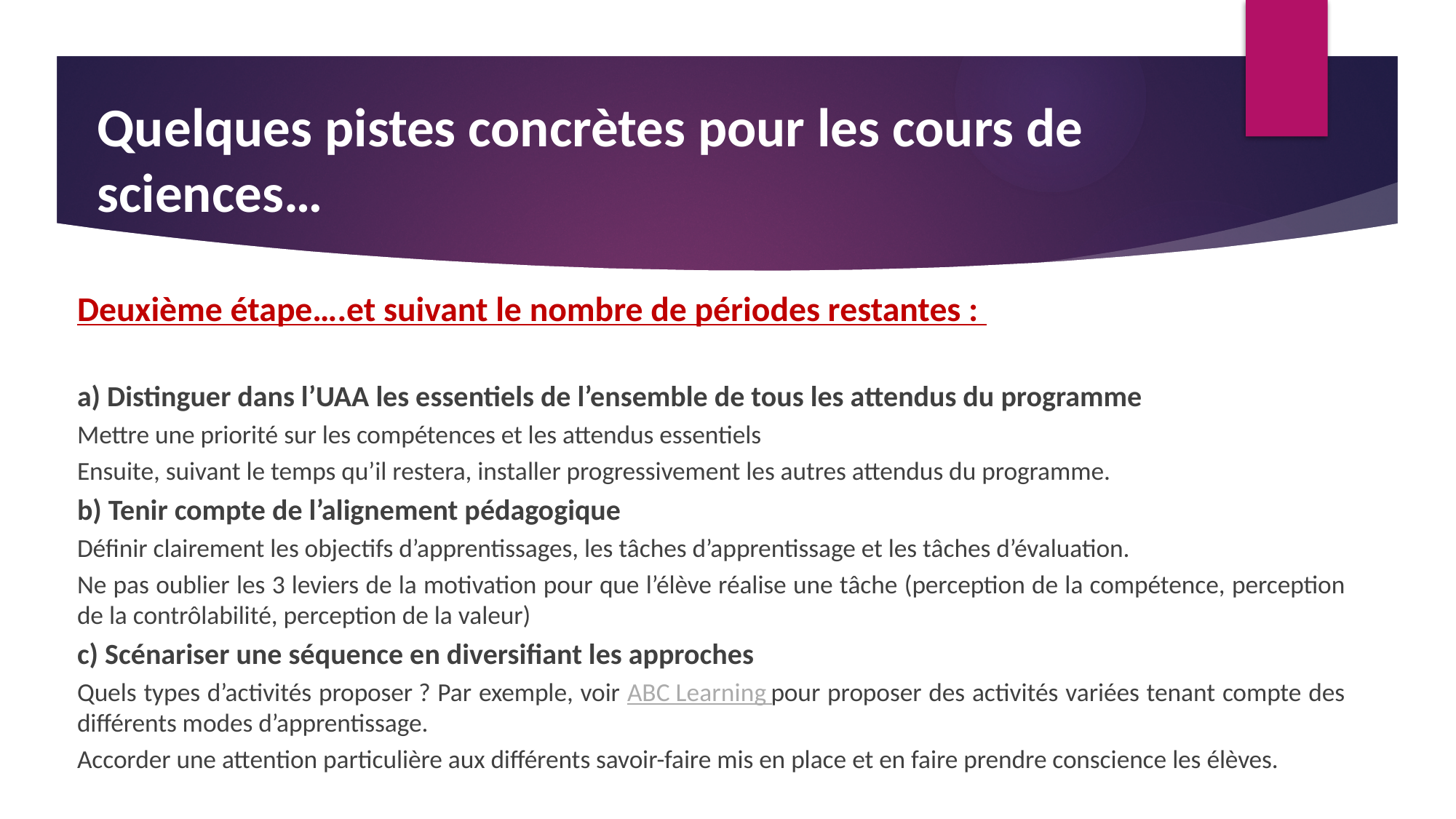

Quelques pistes concrètes pour les cours de sciences…

# Impact du tronPremière c commun : Un  GT
Deuxième étape….et suivant le nombre de périodes restantes :

a) Distinguer dans l’UAA les essentiels de l’ensemble de tous les attendus du programme
Mettre une priorité sur les compétences et les attendus essentiels
Ensuite, suivant le temps qu’il restera, installer progressivement les autres attendus du programme.
b) Tenir compte de l’alignement pédagogique
Définir clairement les objectifs d’apprentissages, les tâches d’apprentissage et les tâches d’évaluation.
Ne pas oublier les 3 leviers de la motivation pour que l’élève réalise une tâche (perception de la compétence, perception de la contrôlabilité, perception de la valeur)
c) Scénariser une séquence en diversifiant les approches
Quels types d’activités proposer ? Par exemple, voir ABC Learning pour proposer des activités variées tenant compte des différents modes d’apprentissage.
Accorder une attention particulière aux différents savoir-faire mis en place et en faire prendre conscience les élèves.